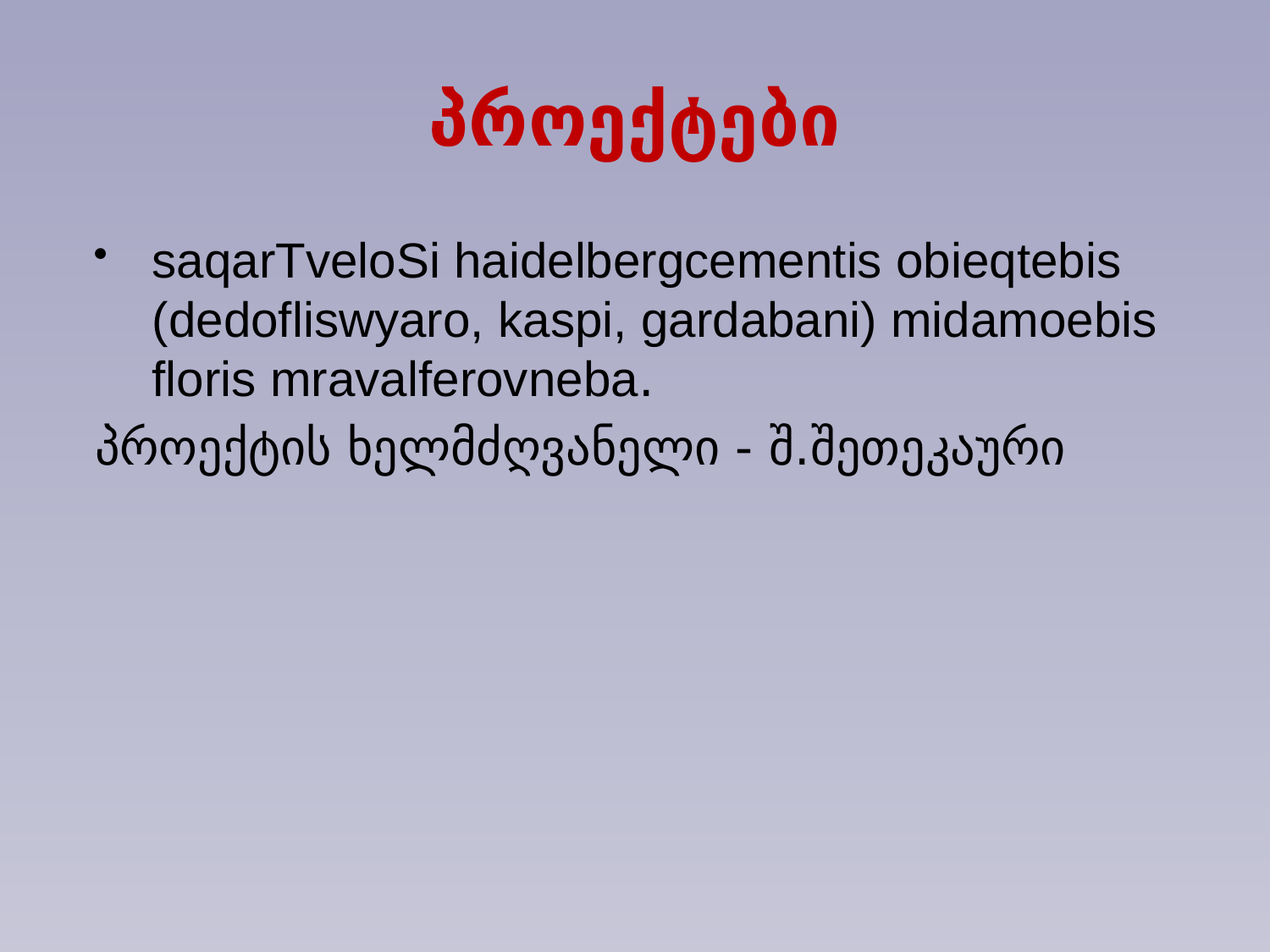

# პროექტები
saqarTveloSi haidelbergcementis obieqtebis (dedofliswyaro, kaspi, gardabani) midamoebis floris mravalferovneba.
პროექტის ხელმძღვანელი - შ.შეთეკაური